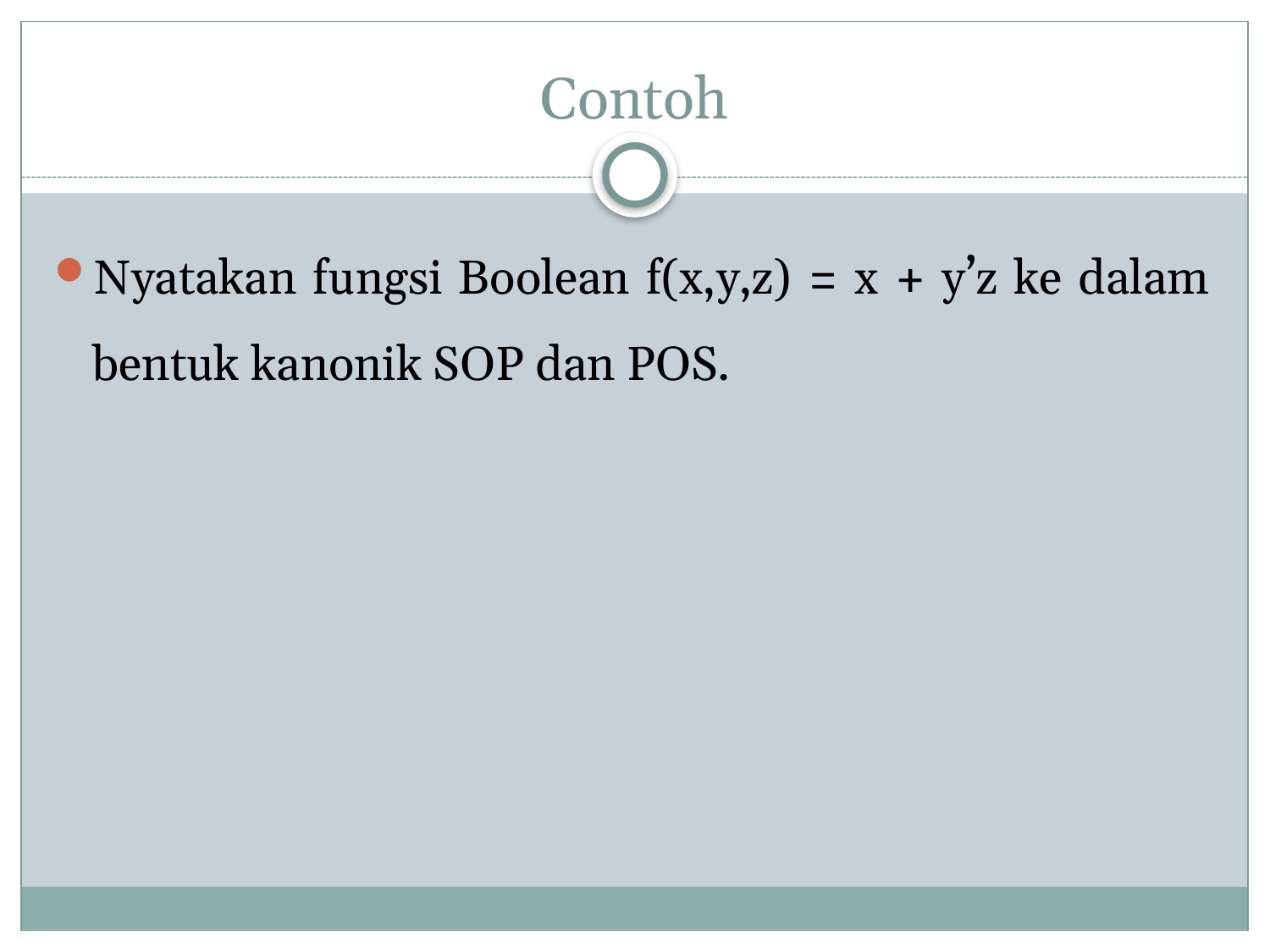

# Contoh
Nyatakan fungsi Boolean f(x,y,z) = x + y’z ke dalam bentuk kanonik SOP dan POS.